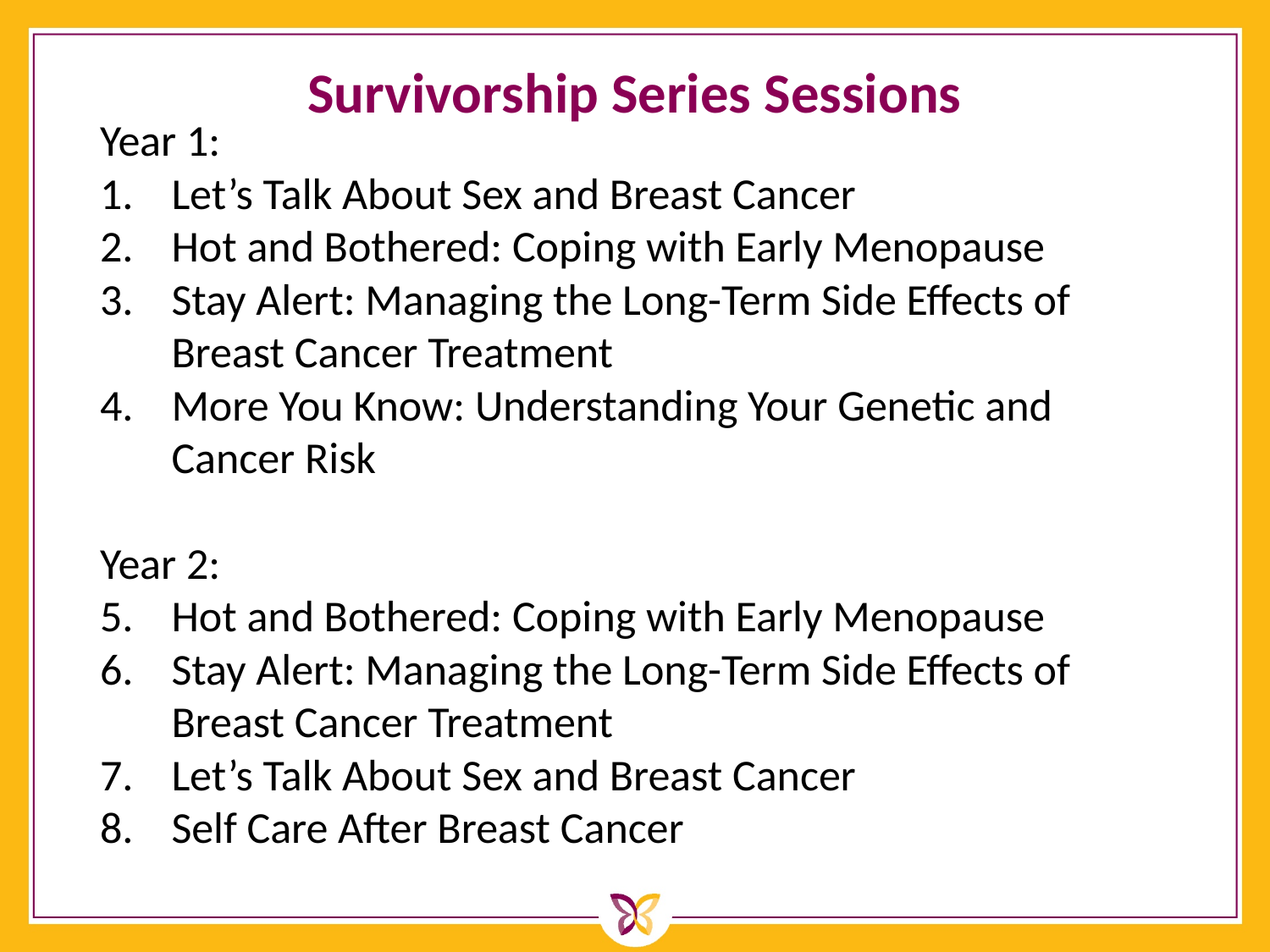

# Survivorship Series Sessions
Year 1:
Let’s Talk About Sex and Breast Cancer
Hot and Bothered: Coping with Early Menopause
Stay Alert: Managing the Long-Term Side Effects of Breast Cancer Treatment
More You Know: Understanding Your Genetic and Cancer Risk

Year 2:
Hot and Bothered: Coping with Early Menopause
Stay Alert: Managing the Long-Term Side Effects of Breast Cancer Treatment
Let’s Talk About Sex and Breast Cancer
Self Care After Breast Cancer